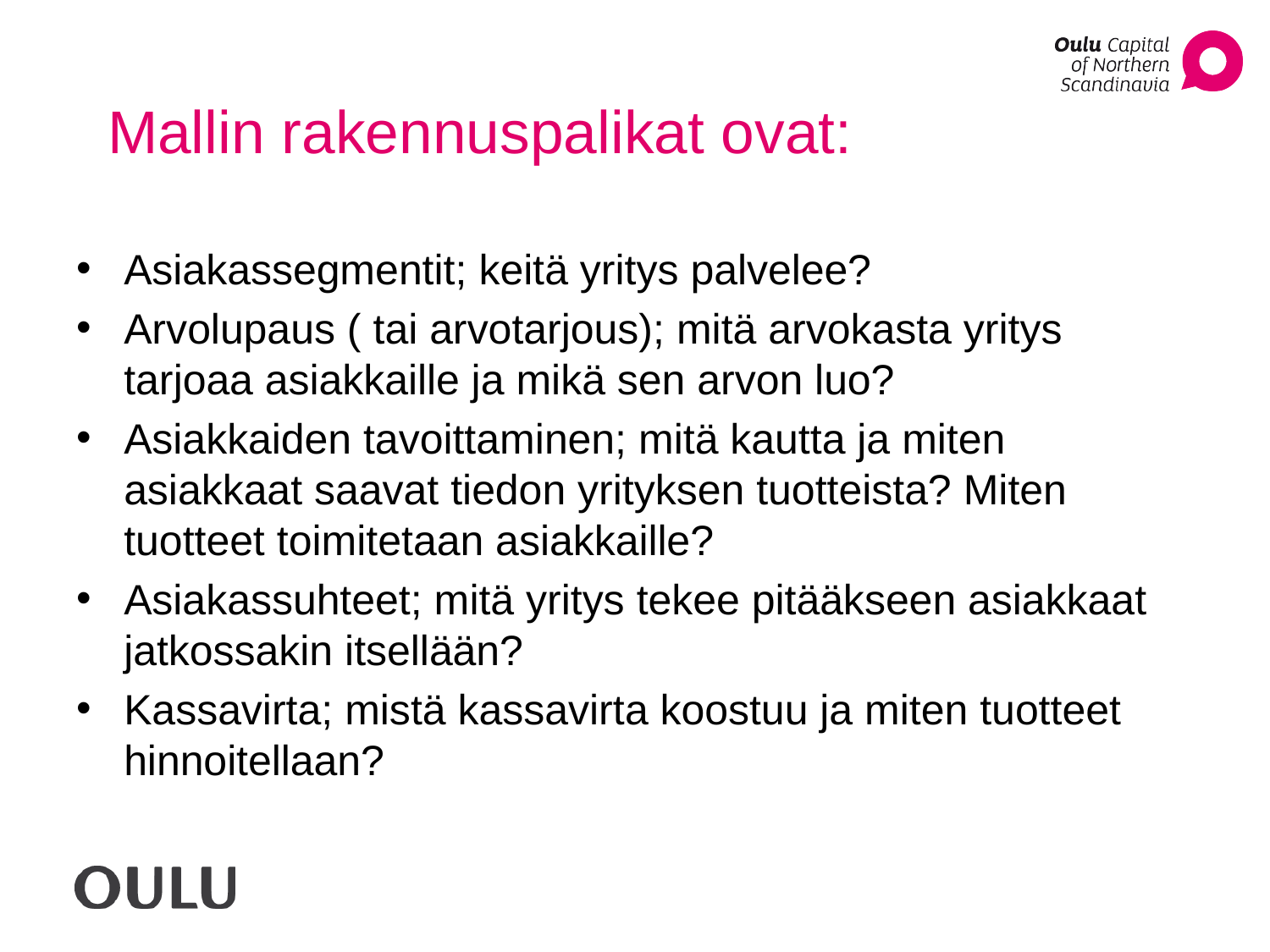

# Mallin rakennuspalikat ovat:
Asiakassegmentit; keitä yritys palvelee?
Arvolupaus ( tai arvotarjous); mitä arvokasta yritys tarjoaa asiakkaille ja mikä sen arvon luo?
Asiakkaiden tavoittaminen; mitä kautta ja miten asiakkaat saavat tiedon yrityksen tuotteista? Miten tuotteet toimitetaan asiakkaille?
Asiakassuhteet; mitä yritys tekee pitääkseen asiakkaat jatkossakin itsellään?
Kassavirta; mistä kassavirta koostuu ja miten tuotteet hinnoitellaan?